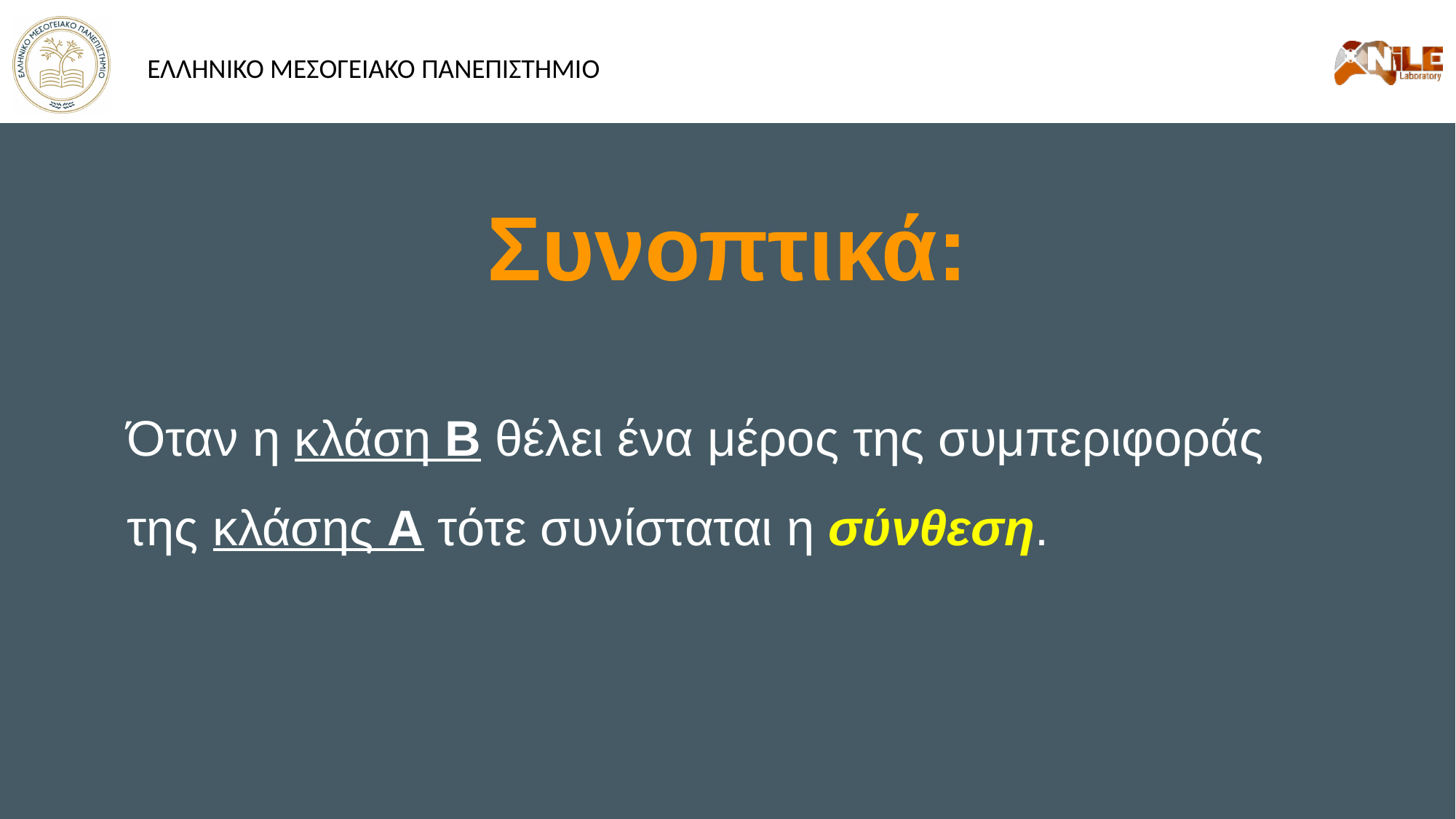

# Συνοπτικά:
Όταν η κλάση Β θέλει ένα μέρος της συμπεριφοράς της κλάσης Α τότε συνίσταται η σύνθεση.